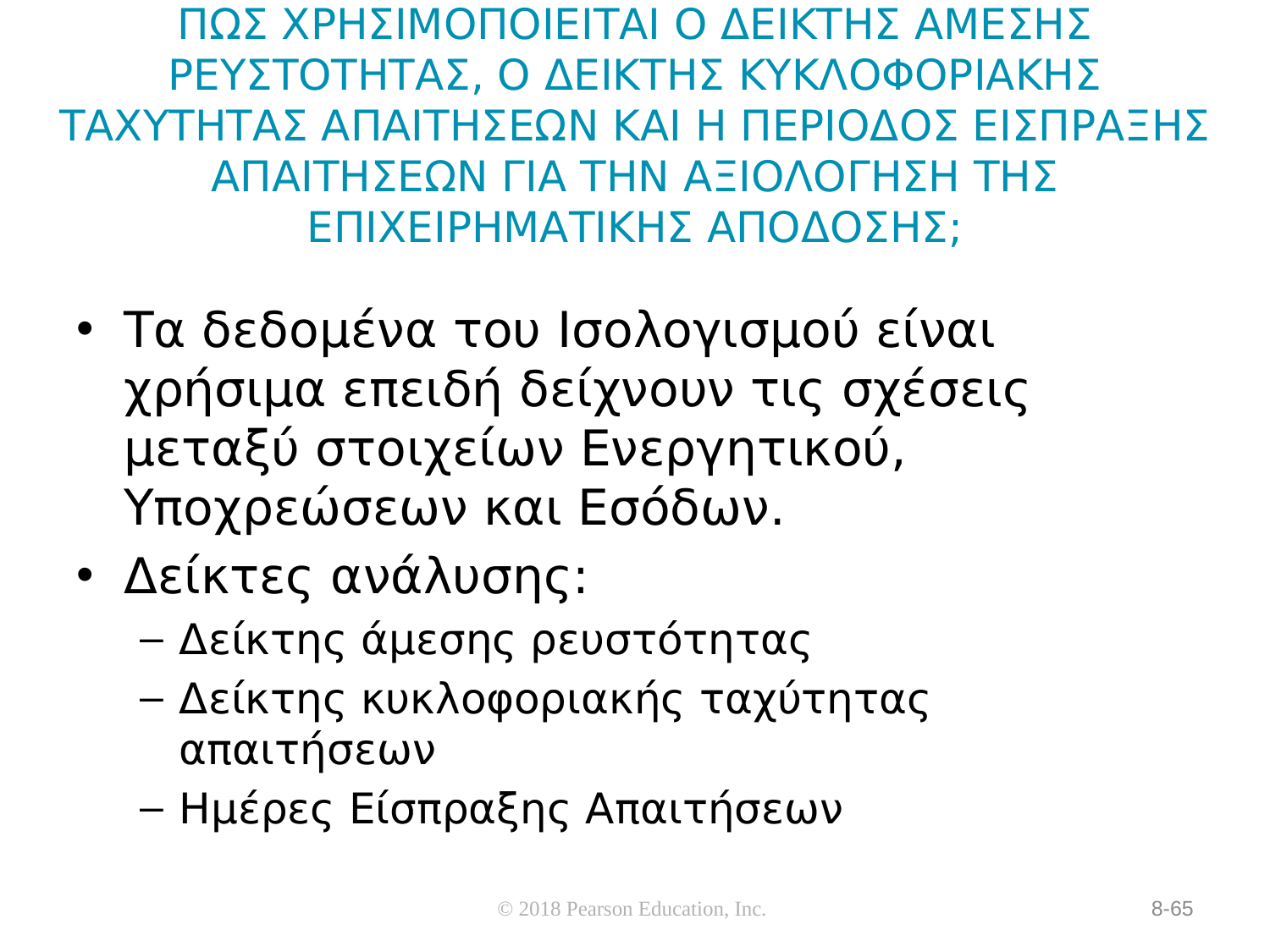

# ΠΩΣ ΧΡΗΣΙΜΟΠΟΙΕΙΤΑΙ Ο ΔΕΙΚΤΗΣ ΑΜΕΣΗΣ ΡΕΥΣΤΟΤΗΤΑΣ, Ο ΔΕΙΚΤΗΣ ΚΥΚΛΟΦΟΡΙΑΚΗΣ ΤΑΧΥΤΗΤΑΣ ΑΠΑΙΤΗΣΕΩΝ ΚΑΙ Η ΠΕΡΙΟΔΟΣ ΕΙΣΠΡΑΞΗΣ ΑΠΑΙΤΗΣΕΩΝ ΓΙΑ ΤΗΝ ΑΞΙΟΛΟΓΗΣΗ ΤΗΣ ΕΠΙΧΕΙΡΗΜΑΤΙΚΗΣ ΑΠΟΔΟΣΗΣ;
Τα δεδομένα του Ισολογισμού είναι χρήσιμα επειδή δείχνουν τις σχέσεις μεταξύ στοιχείων Ενεργητικού, Υποχρεώσεων και Εσόδων.
Δείκτες ανάλυσης:
Δείκτης άμεσης ρευστότητας
Δείκτης κυκλοφοριακής ταχύτητας απαιτήσεων
Ημέρες Είσπραξης Απαιτήσεων
© 2018 Pearson Education, Inc.
8-65